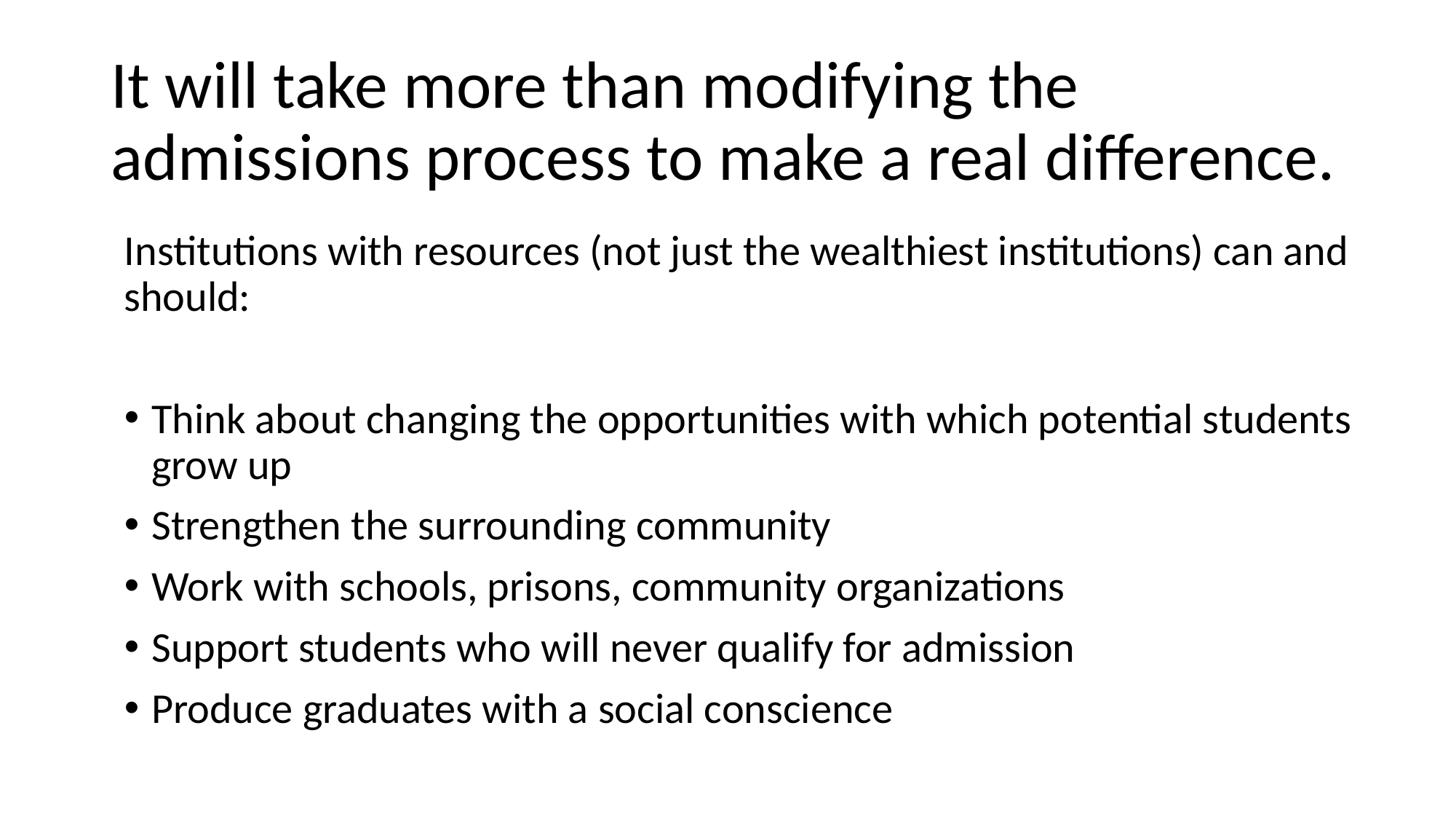

# It will take more than modifying the admissions process to make a real difference.
Institutions with resources (not just the wealthiest institutions) can and should:

Think about changing the opportunities with which potential students grow up
Strengthen the surrounding community
Work with schools, prisons, community organizations
Support students who will never qualify for admission
Produce graduates with a social conscience